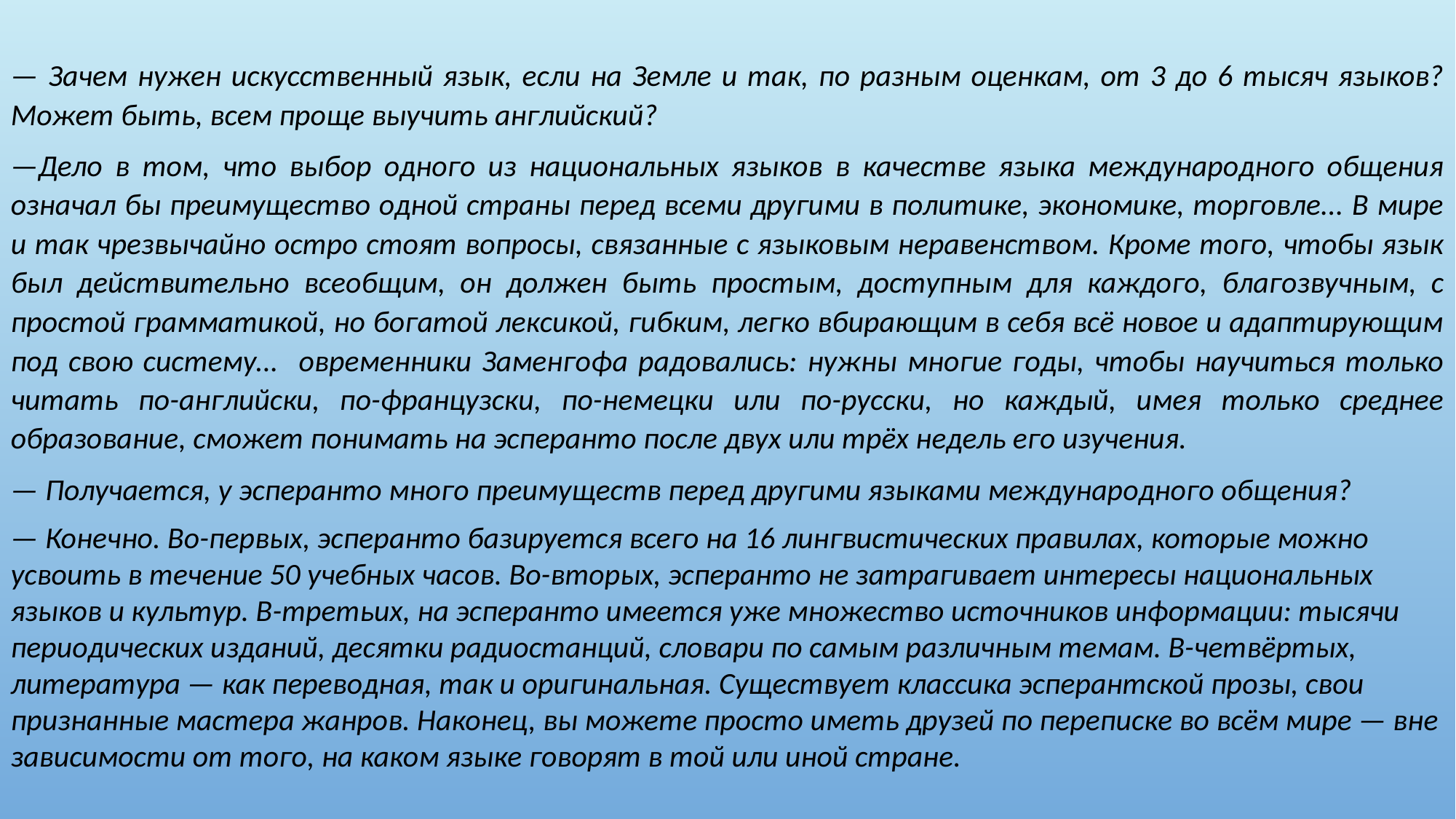

— Зачем нужен искусственный язык, если на Земле и так, по разным оценкам, от 3 до 6 тысяч языков? Может быть, всем проще выучить английский?
—Дело в том, что выбор одного из национальных языков в качестве языка международного общения означал бы преимущество одной страны перед всеми другими в политике, экономике, торговле... В мире и так чрезвычайно остро стоят вопросы, связанные с языковым неравенством. Кроме того, чтобы язык был действительно всеобщим, он должен быть простым, доступным для каждого, благозвучным, с простой грамматикой, но богатой лексикой, гибким, легко вбирающим в себя всё новое и адаптирующим под свою систему...  овременники Заменгофа радовались: нужны многие годы, чтобы научиться только читать по-английски, по-французски, по-немецки или по-русски, но каждый, имея только среднее образование, сможет понимать на эсперанто после двух или трёх недель его изучения.
— Получается, у эсперанто много преимуществ перед другими языками международного общения?
— Конечно. Во-первых, эсперанто базируется всего на 16 лингвистических правилах, которые можно усвоить в течение 50 учебных часов. Во-вторых, эсперанто не затрагивает интересы национальных языков и культур. В-третьих, на эсперанто имеется уже множество источников информации: тысячи периодических изданий, десятки радиостанций, словари по самым различным темам. В-четвёртых, литература — как переводная, так и оригинальная. Существует классика эсперантской прозы, свои признанные мастера жанров. Наконец, вы можете просто иметь друзей по переписке во всём мире — вне зависимости от того, на каком языке говорят в той или иной стране.